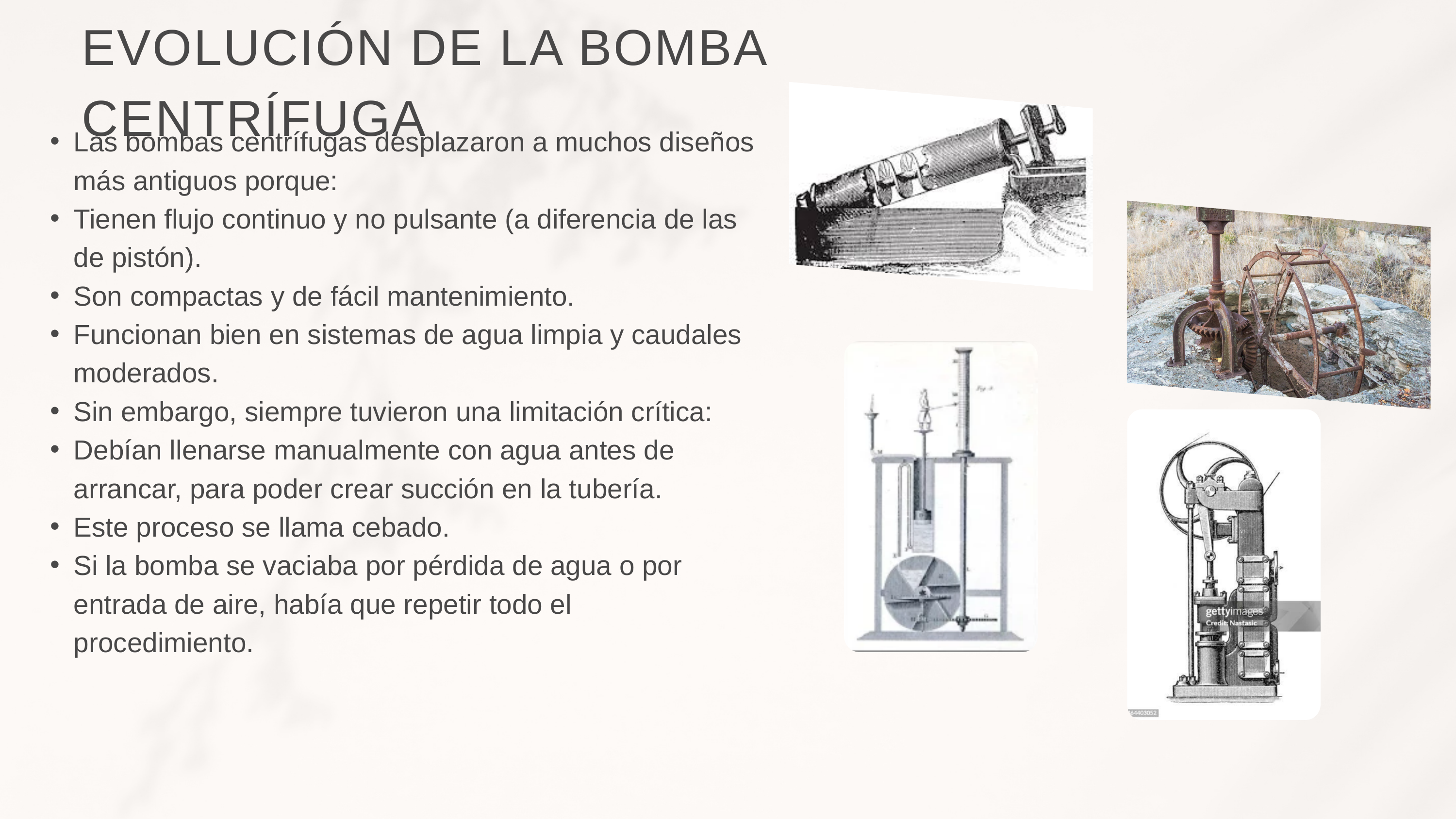

EVOLUCIÓN DE LA BOMBA CENTRÍFUGA

Las bombas centrífugas desplazaron a muchos diseños más antiguos porque:
Tienen flujo continuo y no pulsante (a diferencia de las de pistón).
Son compactas y de fácil mantenimiento.
Funcionan bien en sistemas de agua limpia y caudales moderados.
Sin embargo, siempre tuvieron una limitación crítica:
Debían llenarse manualmente con agua antes de arrancar, para poder crear succión en la tubería.
Este proceso se llama cebado.
Si la bomba se vaciaba por pérdida de agua o por entrada de aire, había que repetir todo el procedimiento.